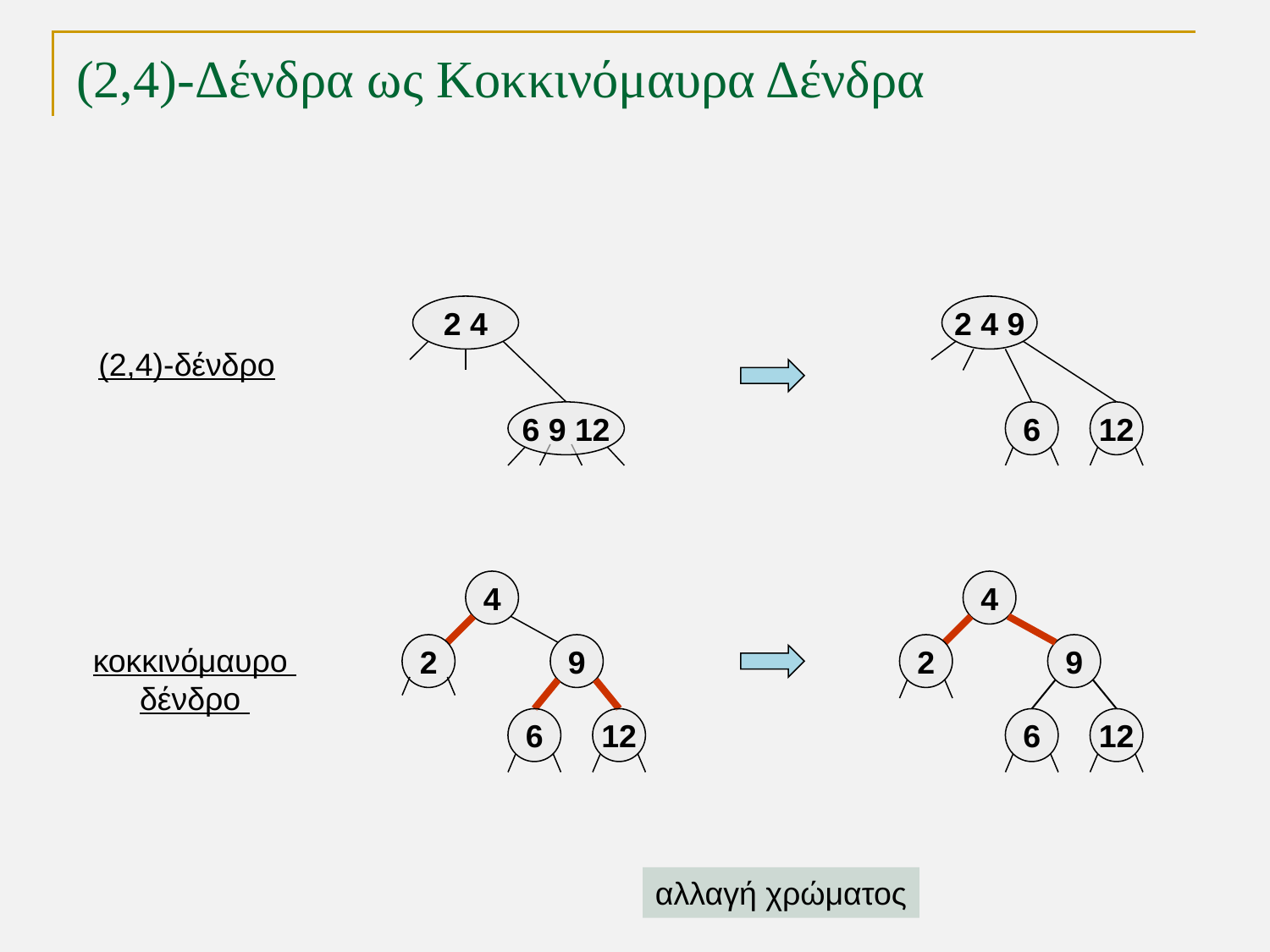

# (2,4)-Δένδρα ως Κοκκινόμαυρα Δένδρα
2 4
2 4 9
(2,4)-δένδρο

6 9 12
6
12
4
4
κοκκινόμαυρο
δένδρο
2
9
2
9

6
12
6
12

αλλαγή χρώματος